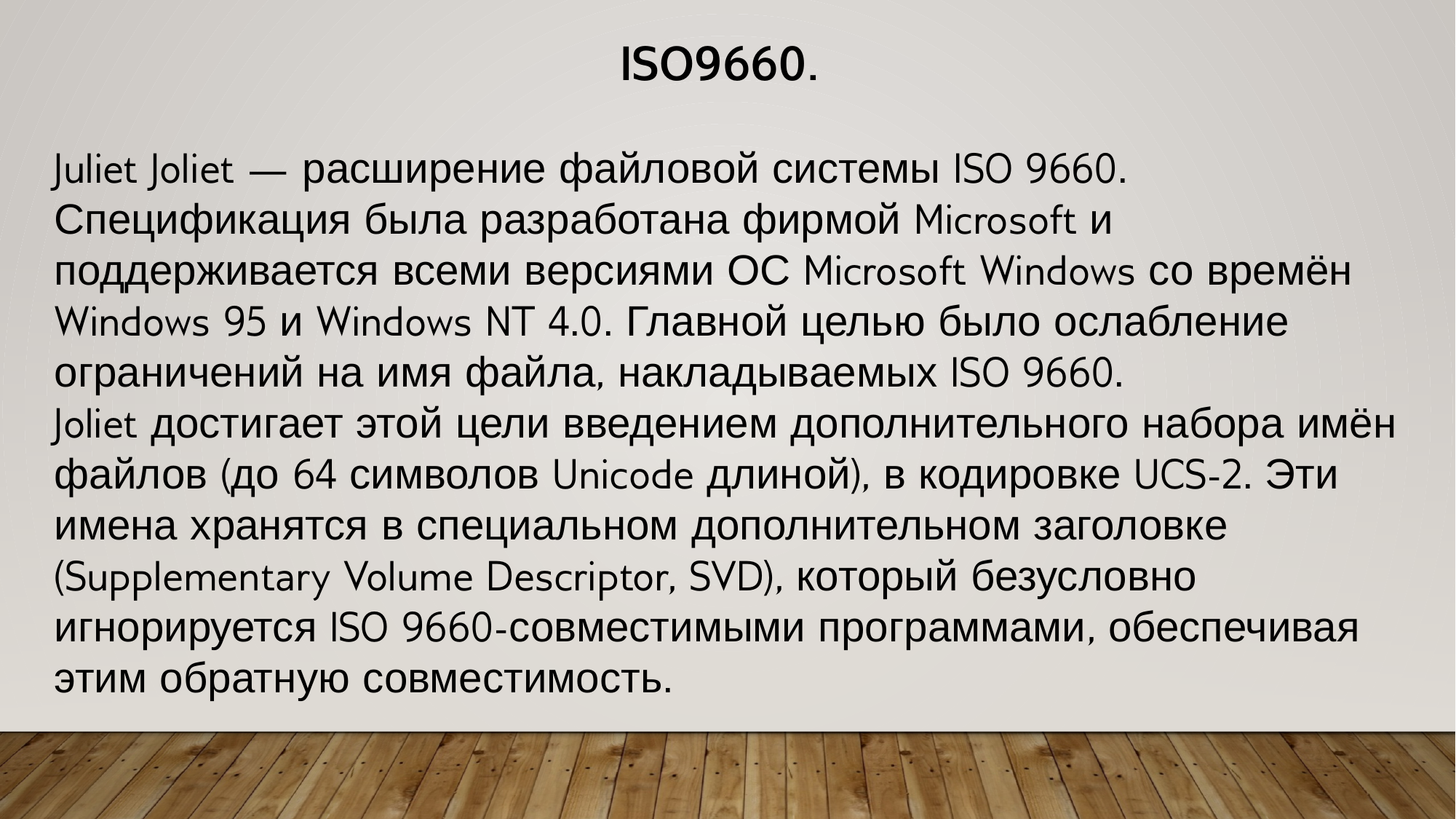

ISO9660.

Juliet Joliet — расширение файловой системы ISO 9660. Спецификация была разработана фирмой Microsoft и поддерживается всеми версиями ОС Microsoft Windows со времён Windows 95 и Windows NT 4.0. Главной целью было ослабление ограничений на имя файла, накладываемых ISO 9660.
Joliet достигает этой цели введением дополнительного набора имён файлов (до 64 символов Unicode длиной), в кодировке UCS-2. Эти имена хранятся в специальном дополнительном заголовке (Supplementary Volume Descriptor, SVD), который безусловно игнорируется ISO 9660-совместимыми программами, обеспечивая этим обратную совместимость.